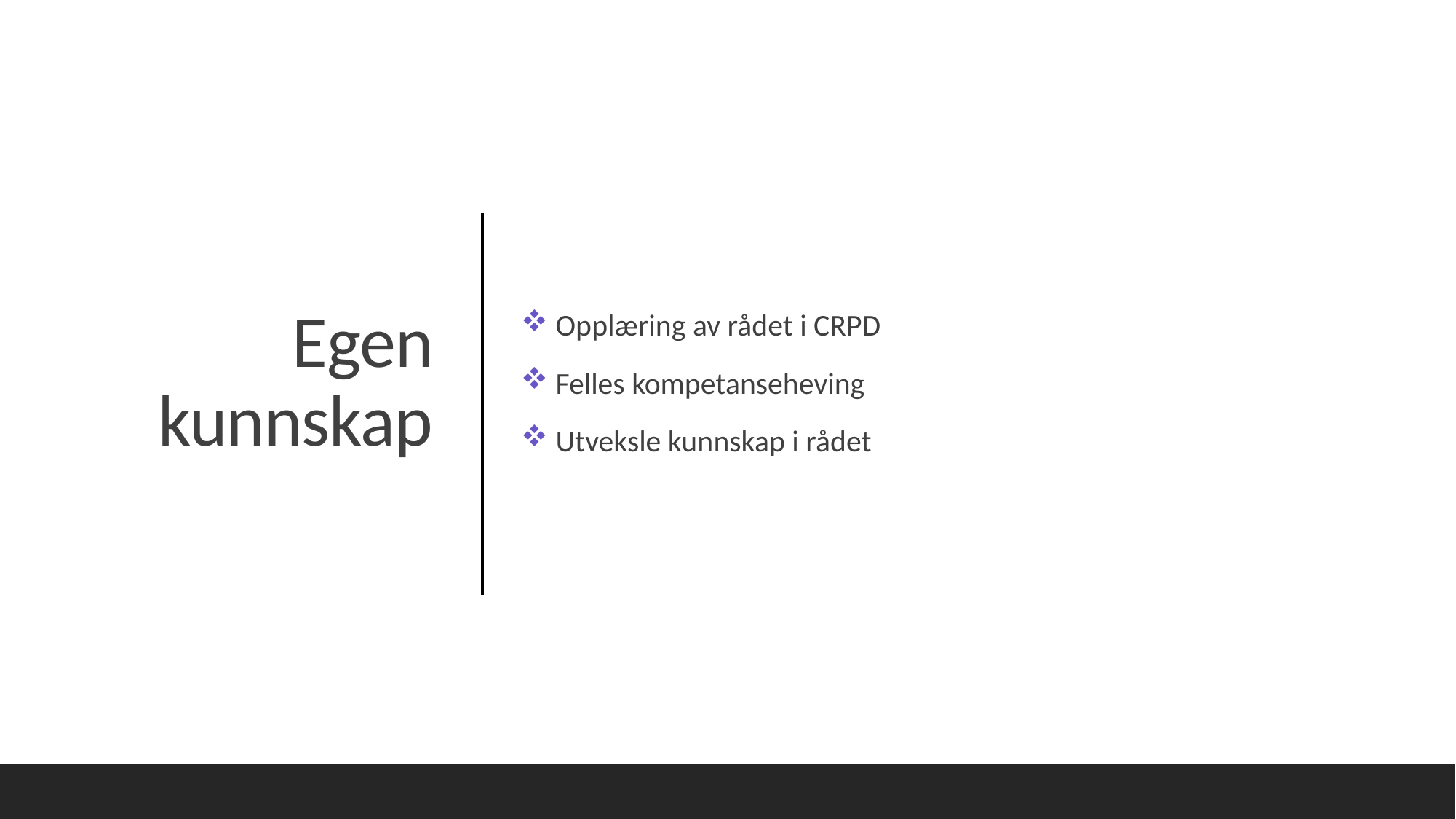

Opplæring av rådet i CRPD
 Felles kompetanseheving
 Utveksle kunnskap i rådet
# Egen kunnskap